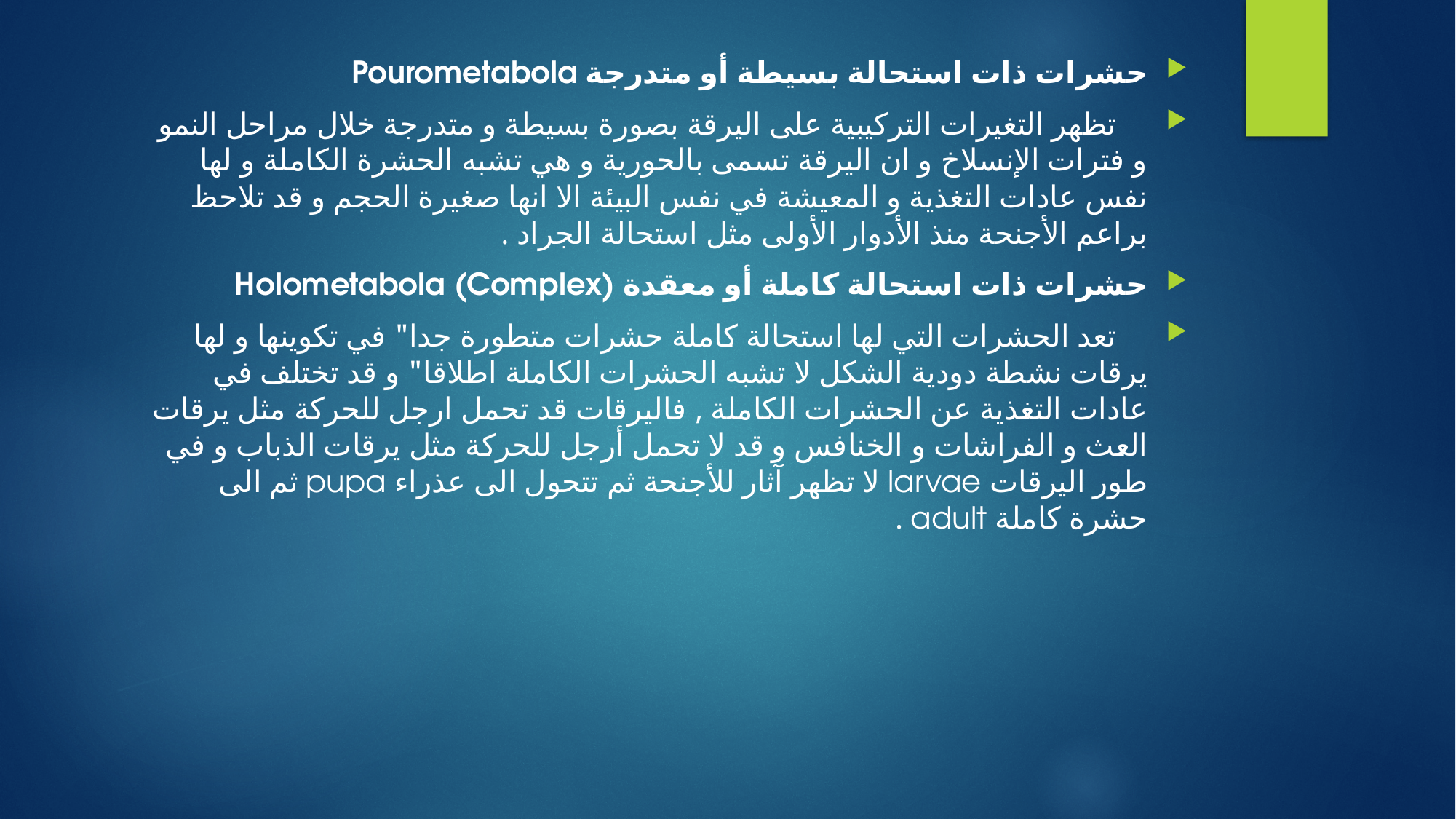

حشرات ذات استحالة بسيطة أو متدرجة Pourometabola
    تظهر التغيرات التركيبية على اليرقة بصورة بسيطة و متدرجة خلال مراحل النمو و فترات الإنسلاخ و ان اليرقة تسمى بالحورية و هي تشبه الحشرة الكاملة و لها نفس عادات التغذية و المعيشة في نفس البيئة الا انها صغيرة الحجم و قد تلاحظ براعم الأجنحة منذ الأدوار الأولى مثل استحالة الجراد .
حشرات ذات استحالة كاملة أو معقدة Holometabola (Complex)
    تعد الحشرات التي لها استحالة كاملة حشرات متطورة جدا" في تكوينها و لها يرقات نشطة دودية الشكل لا تشبه الحشرات الكاملة اطلاقا" و قد تختلف في عادات التغذية عن الحشرات الكاملة , فاليرقات قد تحمل ارجل للحركة مثل يرقات العث و الفراشات و الخنافس و قد لا تحمل أرجل للحركة مثل يرقات الذباب و في طور اليرقات larvae لا تظهر آثار للأجنحة ثم تتحول الى عذراء pupa ثم الى حشرة كاملة adult .